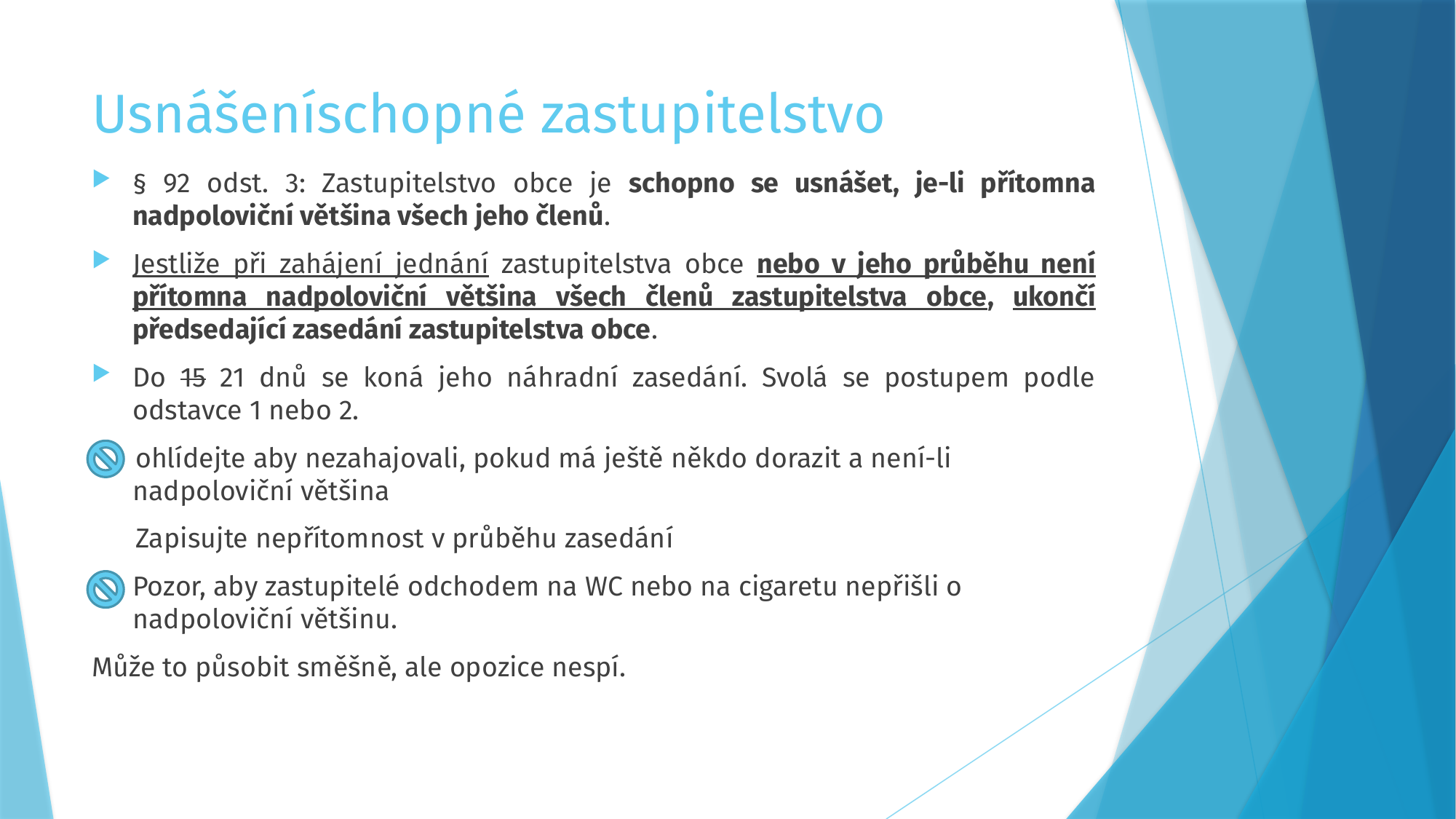

# Usnášeníschopné zastupitelstvo
§ 92 odst. 3: Zastupitelstvo obce je schopno se usnášet, je-li přítomna nadpoloviční většina všech jeho členů.
Jestliže při zahájení jednání zastupitelstva obce nebo v jeho průběhu není přítomna nadpoloviční většina všech členů zastupitelstva obce, ukončí předsedající zasedání zastupitelstva obce.
Do 15 21 dnů se koná jeho náhradní zasedání. Svolá se postupem podle odstavce 1 nebo 2.
      ohlídejte aby nezahajovali, pokud má ještě někdo dorazit a není-li nadpoloviční většina
      Zapisujte nepřítomnost v průběhu zasedání
	Pozor, aby zastupitelé odchodem na WC nebo na cigaretu nepřišli o nadpoloviční většinu.
Může to působit směšně, ale opozice nespí.